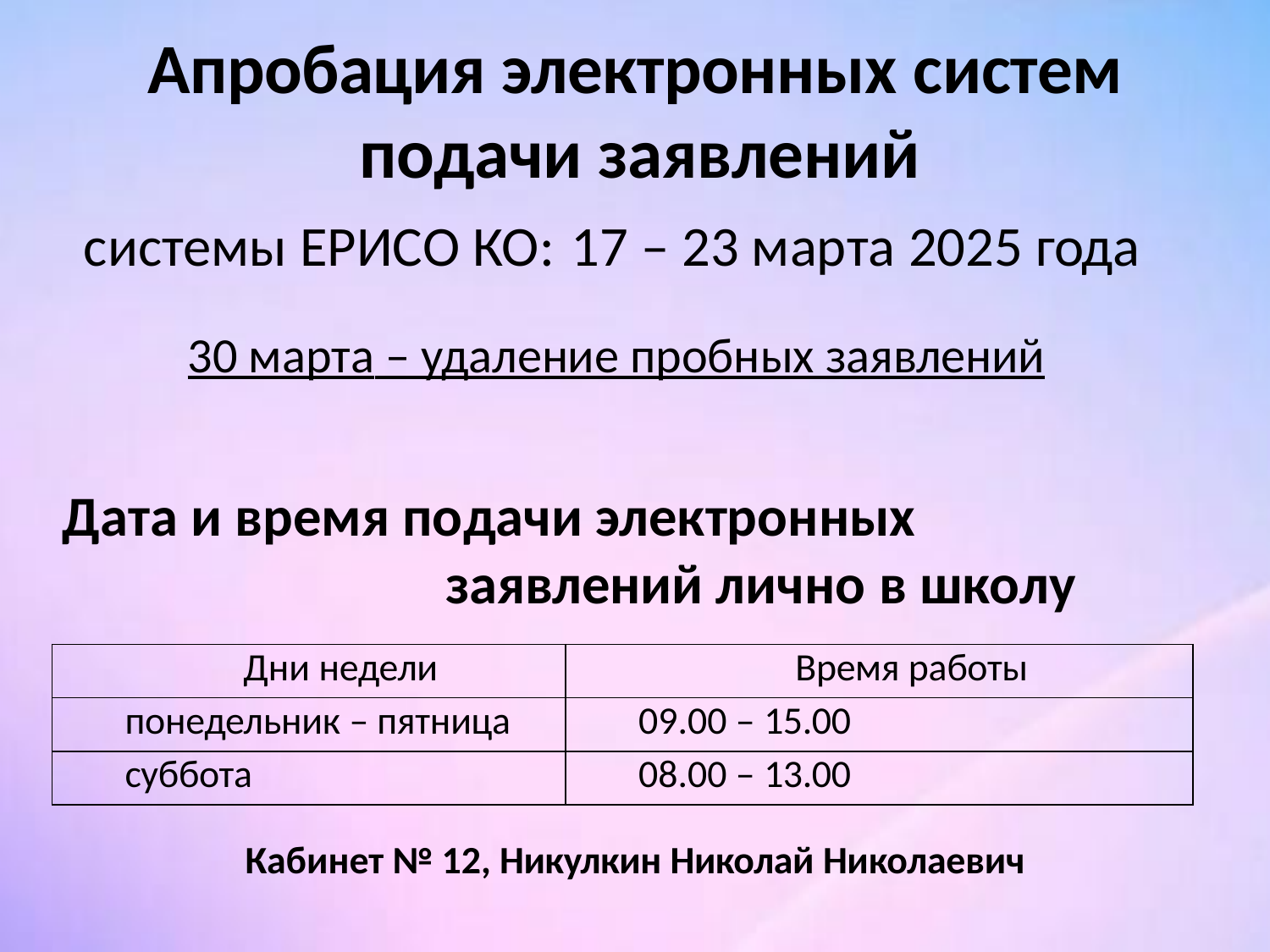

# Апробация электронных систем подачи заявлений
системы ЕРИСО КО: 17 – 23 марта 2025 года
30 марта – удаление пробных заявлений

Дата и время подачи электронных заявлений лично в школу
| Дни недели | Время работы |
| --- | --- |
| понедельник – пятница | 09.00 – 15.00 |
| суббота | 08.00 – 13.00 |
Кабинет № 12, Никулкин Николай Николаевич